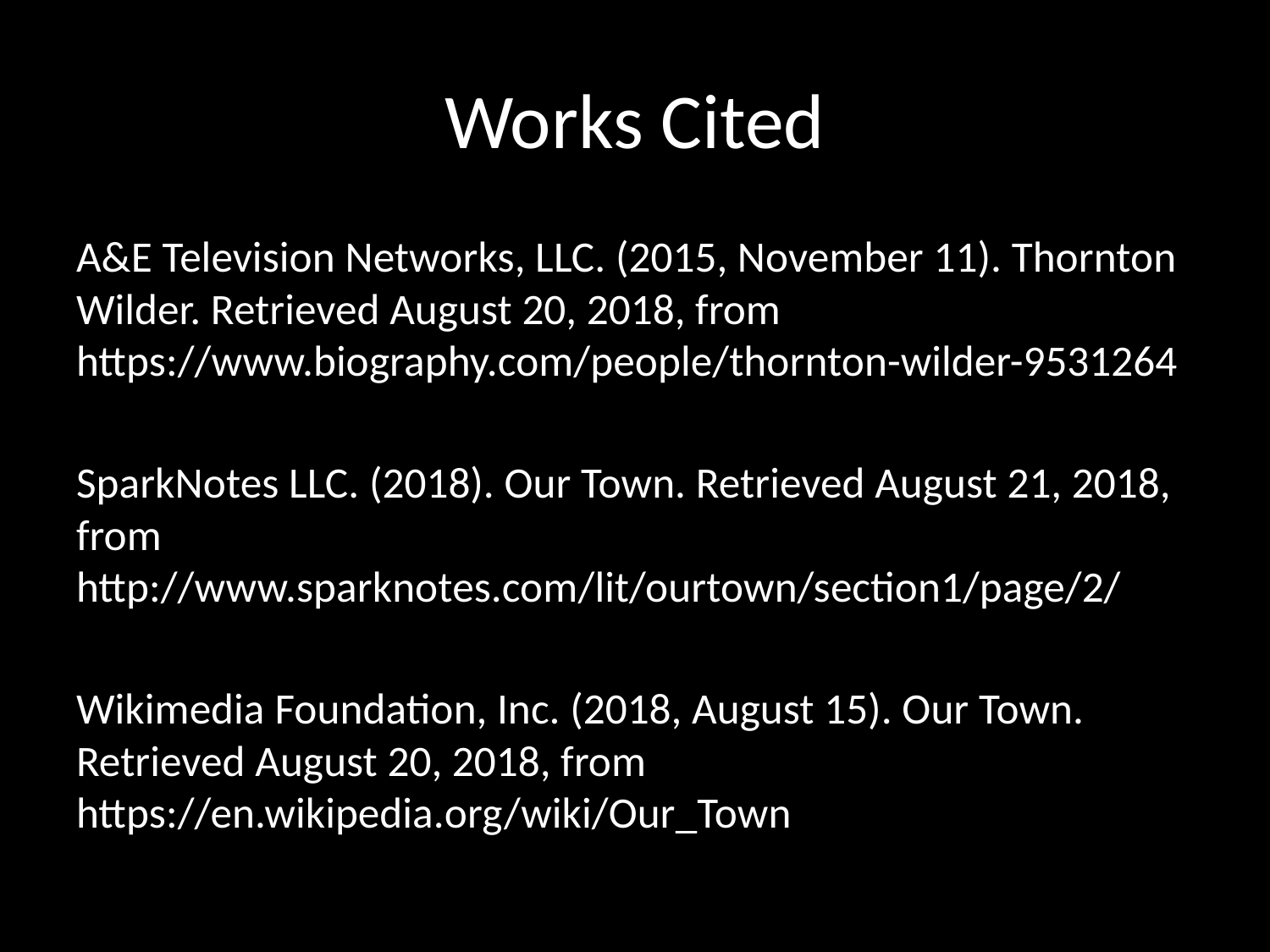

# Works Cited
A&E Television Networks, LLC. (2015, November 11). Thornton Wilder. Retrieved August 20, 2018, from https://www.biography.com/people/thornton-wilder-9531264

SparkNotes LLC. (2018). Our Town. Retrieved August 21, 2018, from http://www.sparknotes.com/lit/ourtown/section1/page/2/

Wikimedia Foundation, Inc. (2018, August 15). Our Town. Retrieved August 20, 2018, from https://en.wikipedia.org/wiki/Our_Town